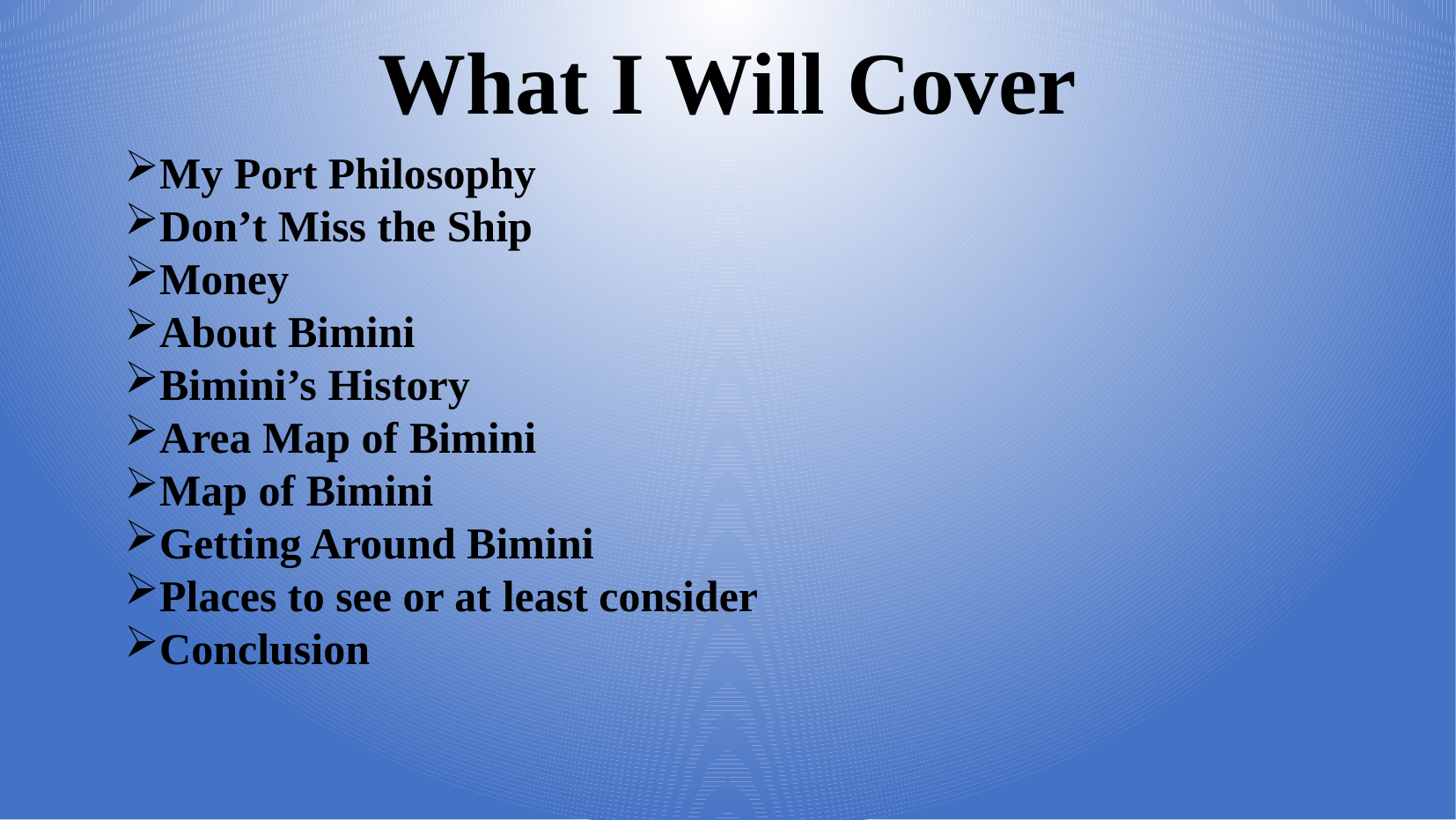

# What I Will Cover
My Port Philosophy
Don’t Miss the Ship
Money
About Bimini
Bimini’s History
Area Map of Bimini
Map of Bimini
Getting Around Bimini
Places to see or at least consider
Conclusion